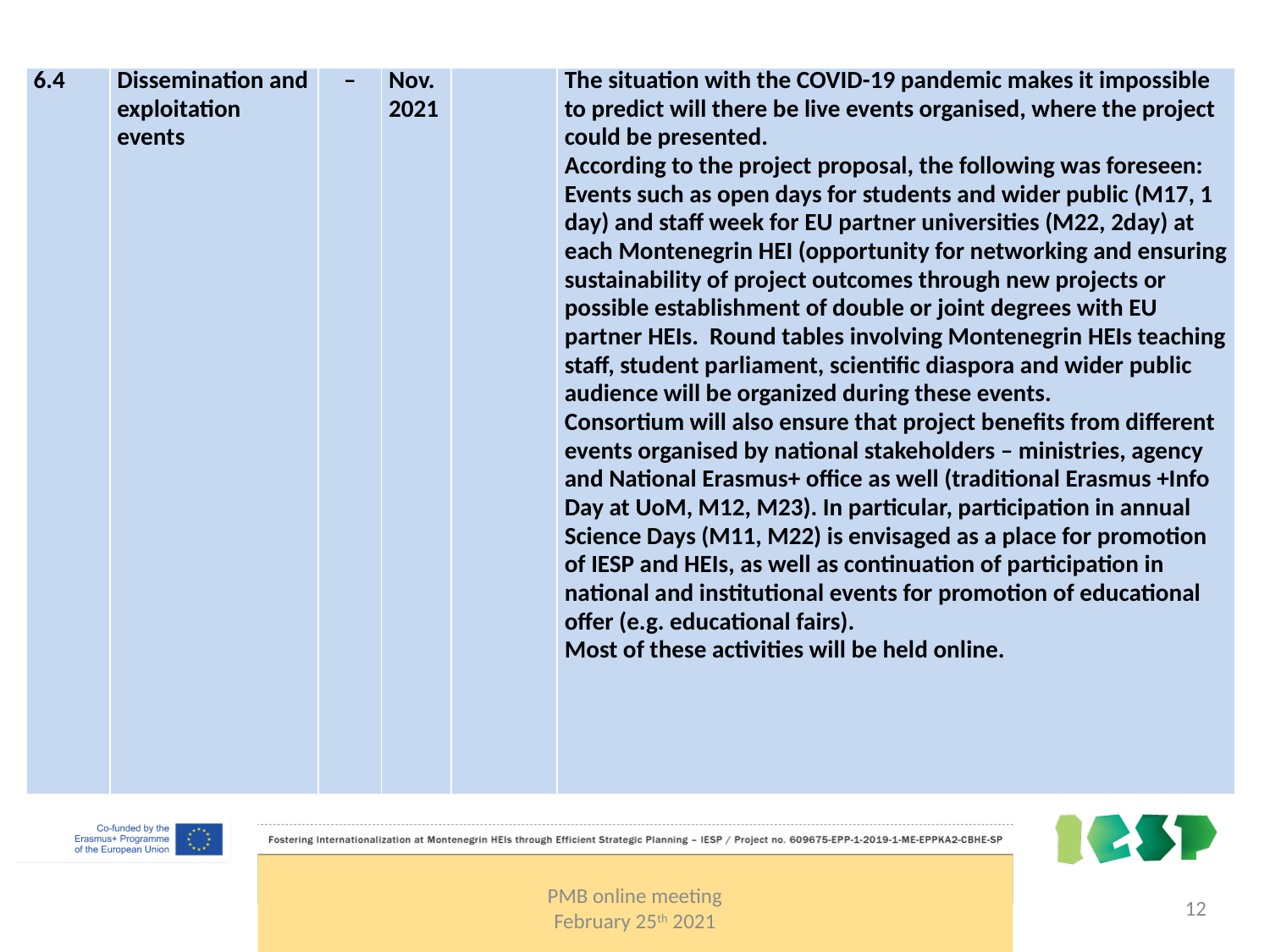

| 6.4 | Dissemination and exploitation events | – | Nov. 2021 |  | The situation with the COVID-19 pandemic makes it impossible to predict will there be live events organised, where the project could be presented. According to the project proposal, the following was foreseen: Events such as open days for students and wider public (M17, 1 day) and staff week for EU partner universities (M22, 2day) at each Montenegrin HEI (opportunity for networking and ensuring sustainability of project outcomes through new projects or possible establishment of double or joint degrees with EU partner HEIs. Round tables involving Montenegrin HEIs teaching staff, student parliament, scientific diaspora and wider public audience will be organized during these events. Consortium will also ensure that project benefits from different events organised by national stakeholders – ministries, agency and National Erasmus+ office as well (traditional Erasmus +Info Day at UoM, M12, M23). In particular, participation in annual Science Days (M11, M22) is envisaged as a place for promotion of IESP and HEIs, as well as continuation of participation in national and institutional events for promotion of educational offer (e.g. educational fairs). Most of these activities will be held online. |
| --- | --- | --- | --- | --- | --- |
PMB online meeting
February 25th 2021
12